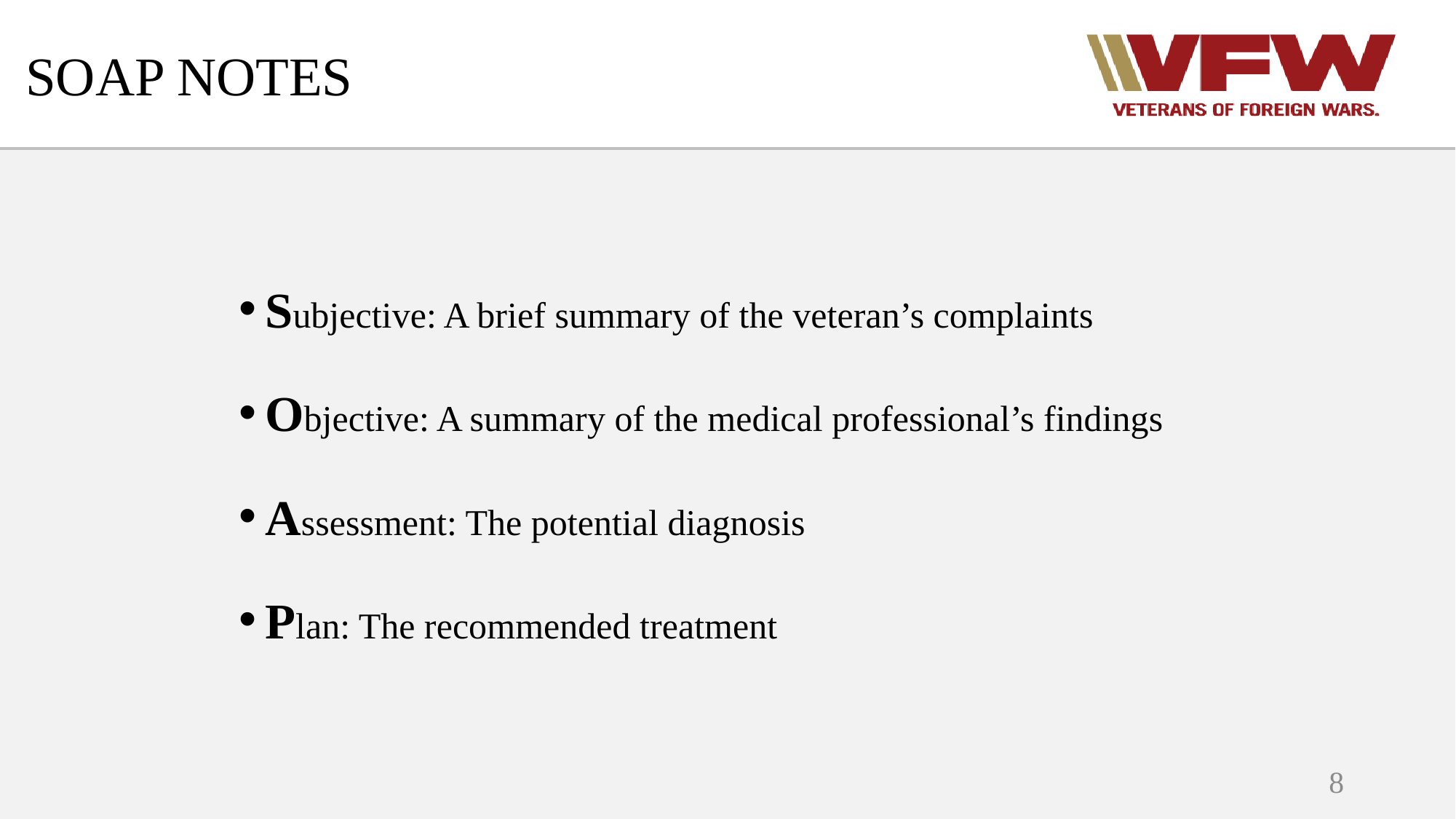

# SOAP NOTES

Subjective: A brief summary of the veteran’s complaints

Objective: A summary of the medical professional’s findings

Assessment: The potential diagnosis

Plan: The recommended treatment
8